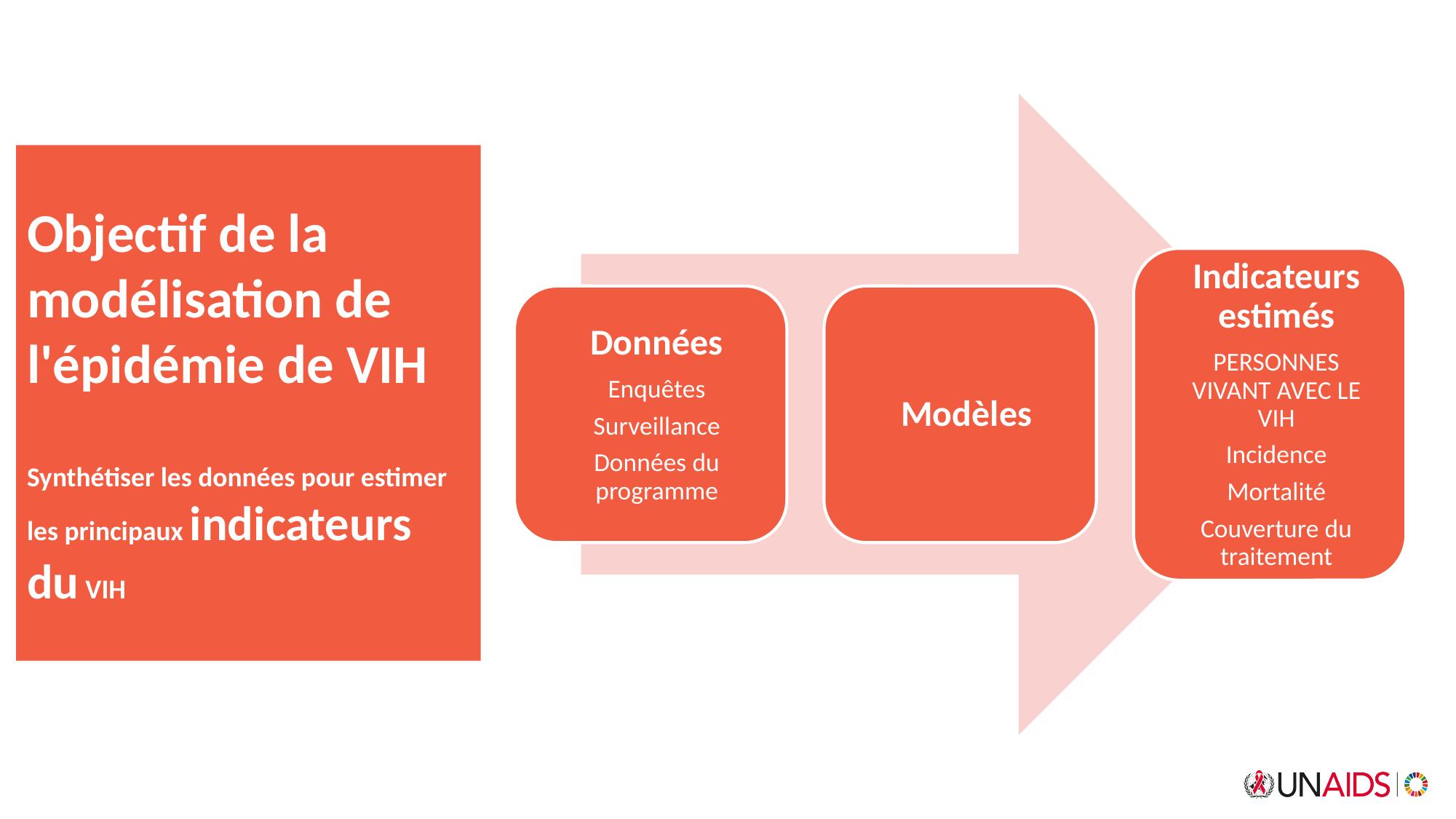

Données
Enquêtes
Surveillance
Données du programme
Modèles
Indicateurs estimés
PERSONNES VIVANT AVEC LE VIH
Incidence
Mortalité
Couverture du traitement
# Objectif de la modélisation de l'épidémie de VIH Synthétiser les données pour estimer les principaux indicateurs du VIH